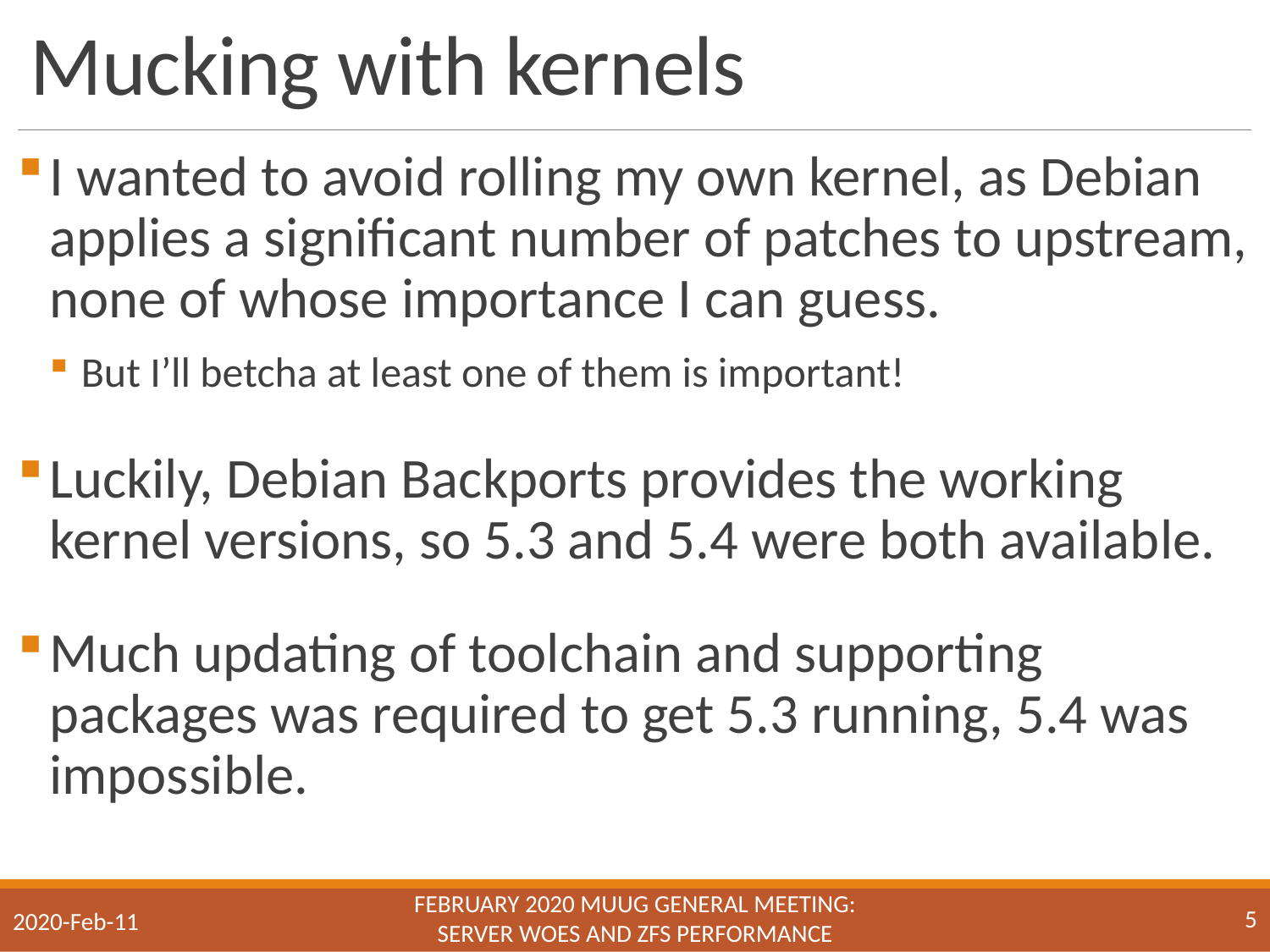

# Mucking with kernels
I wanted to avoid rolling my own kernel, as Debian applies a significant number of patches to upstream, none of whose importance I can guess.
But I’ll betcha at least one of them is important!
Luckily, Debian Backports provides the working kernel versions, so 5.3 and 5.4 were both available.
Much updating of toolchain and supporting packages was required to get 5.3 running, 5.4 was impossible.
February 2020 MUUG General Meeting:
Server Woes and ZFS Performance
5
2020-Feb-11